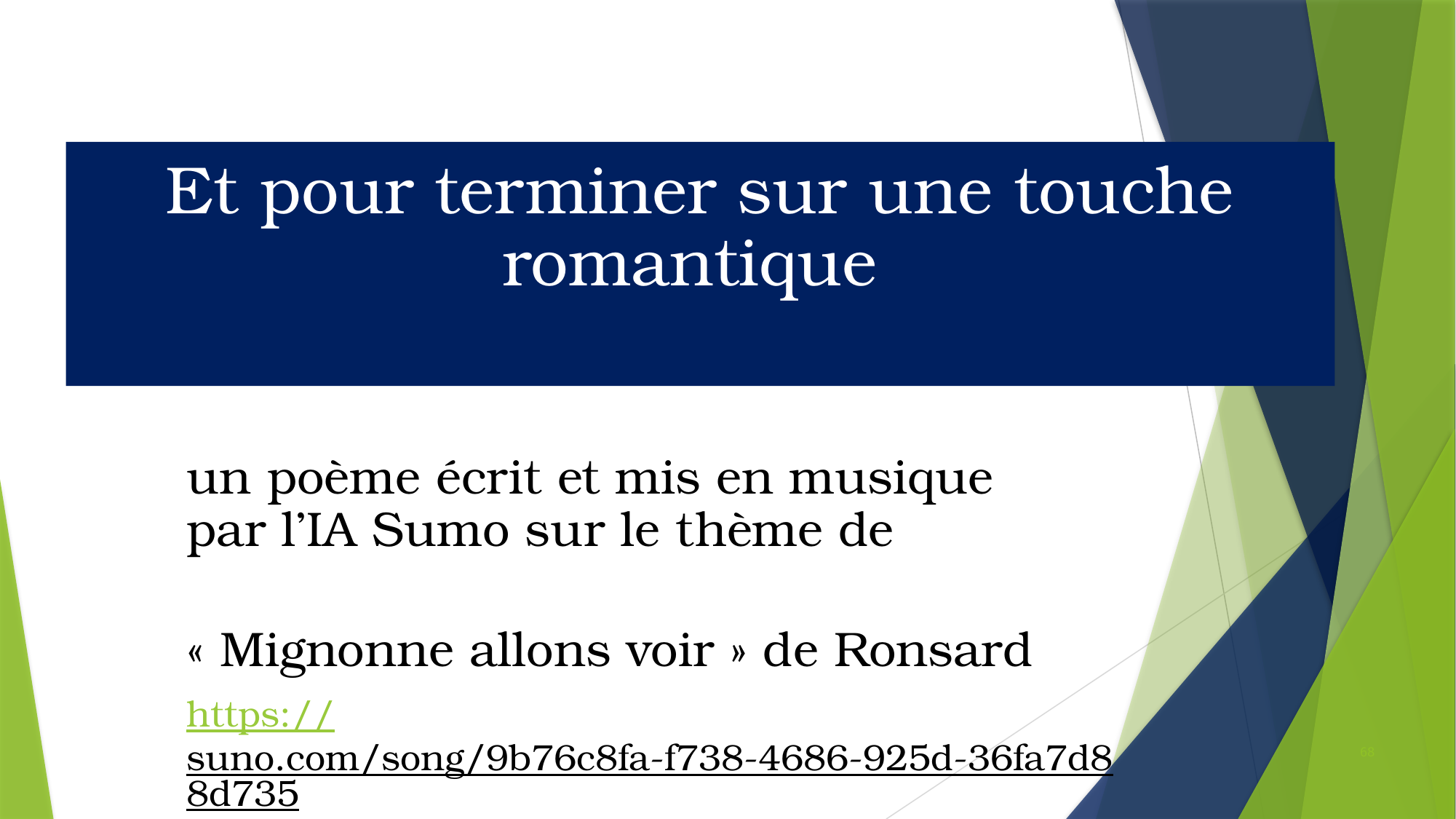

Et pour terminer sur une touche romantique

# un poème écrit et mis en musique par l’IA Sumo sur le thème de
« Mignonne allons voir » de Ronsard
https://suno.com/song/9b76c8fa-f738-4686-925d-36fa7d88d735
68